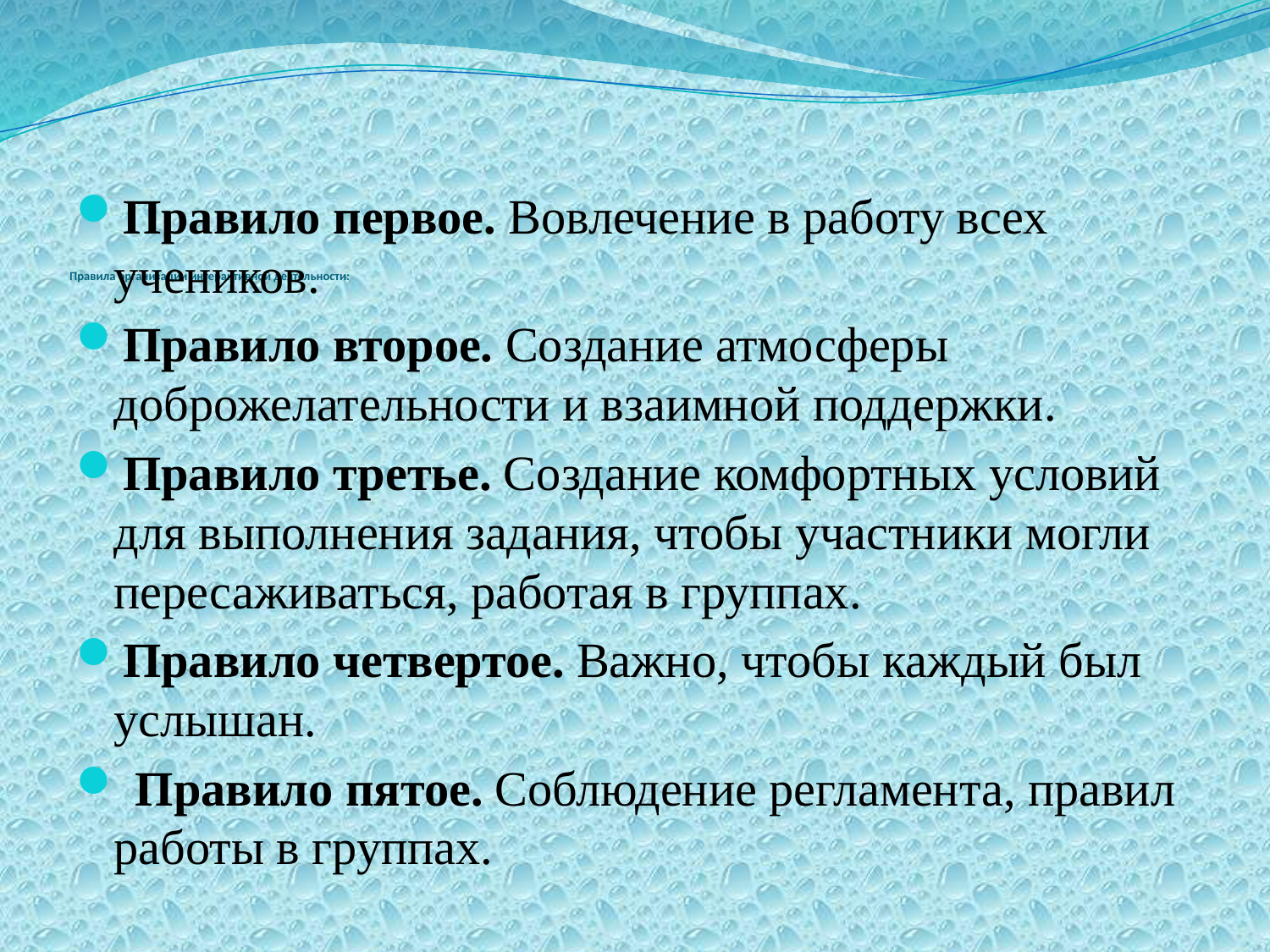

# Правила организации интерактивной деятельности:
Правило первое. Вовлечение в работу всех учеников.
Правило второе. Создание атмосферы доброжелательности и взаимной поддержки.
Правило третье. Создание комфортных условий для выполнения задания, чтобы участники могли пересаживаться, работая в группах.
Правило четвертое. Важно, чтобы каждый был услышан.
 Правило пятое. Соблюдение регламента, правил работы в группах.